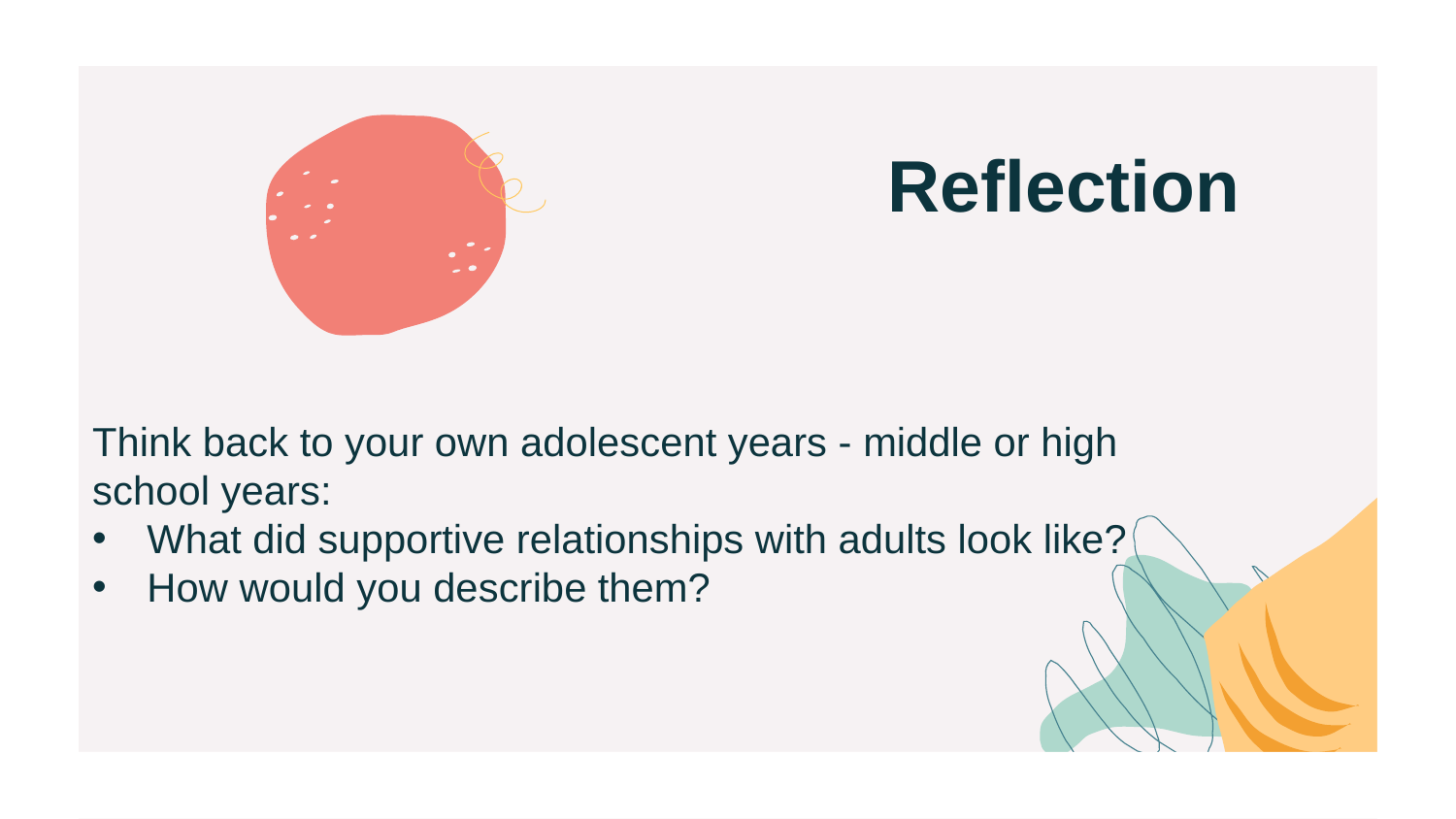

# Reflection

Think back to your own adolescent years - middle or high
school years:
What did supportive relationships with adults look like?
How would you describe them?